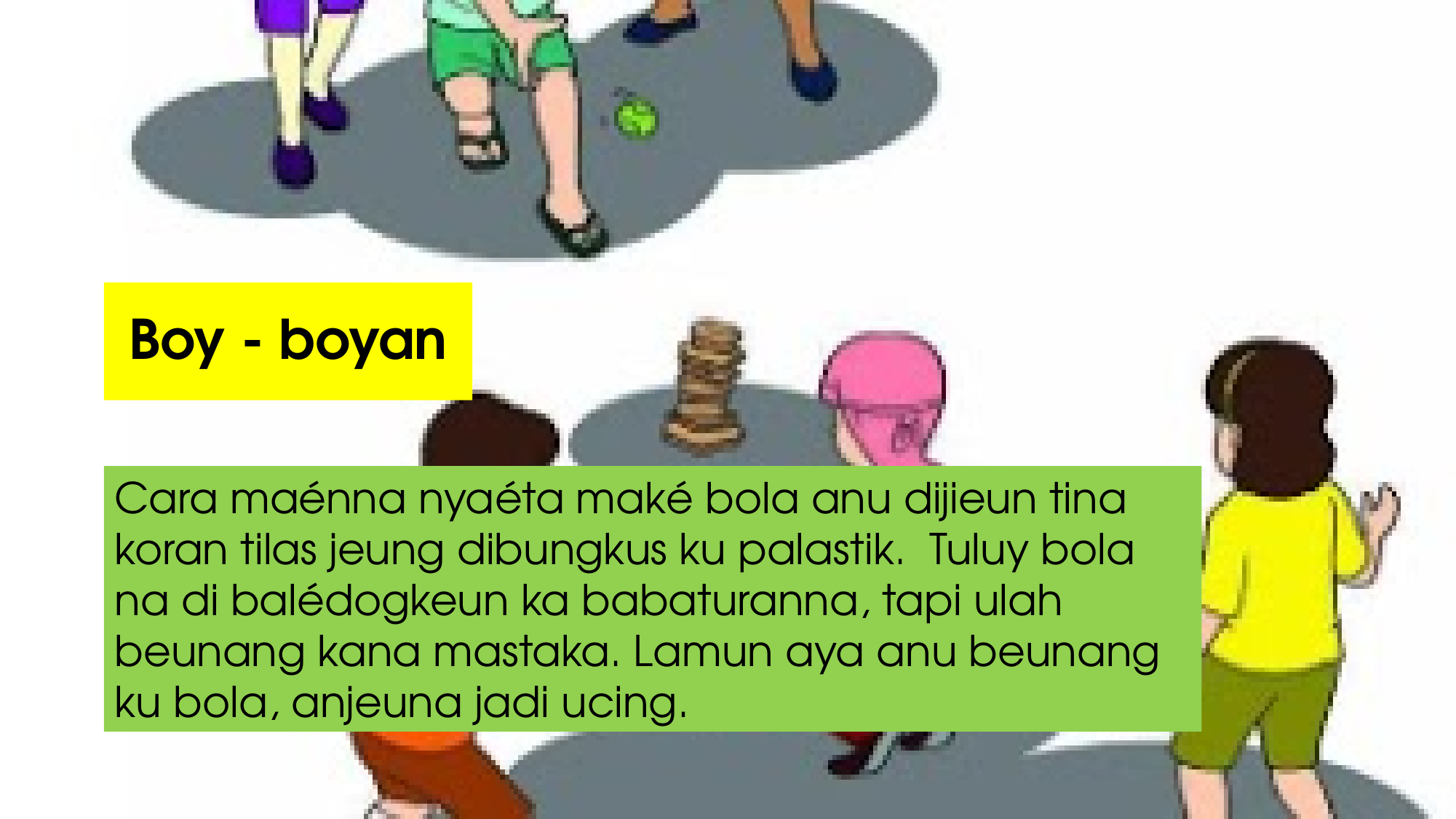

# Boy - boyan
Cara maénna nyaéta maké bola anu dijieun tina koran tilas jeung dibungkus ku palastik.  Tuluy bola na di balédogkeun ka babaturanna, tapi ulah beunang kana mastaka. Lamun aya anu beunang ku bola, anjeuna jadi ucing.